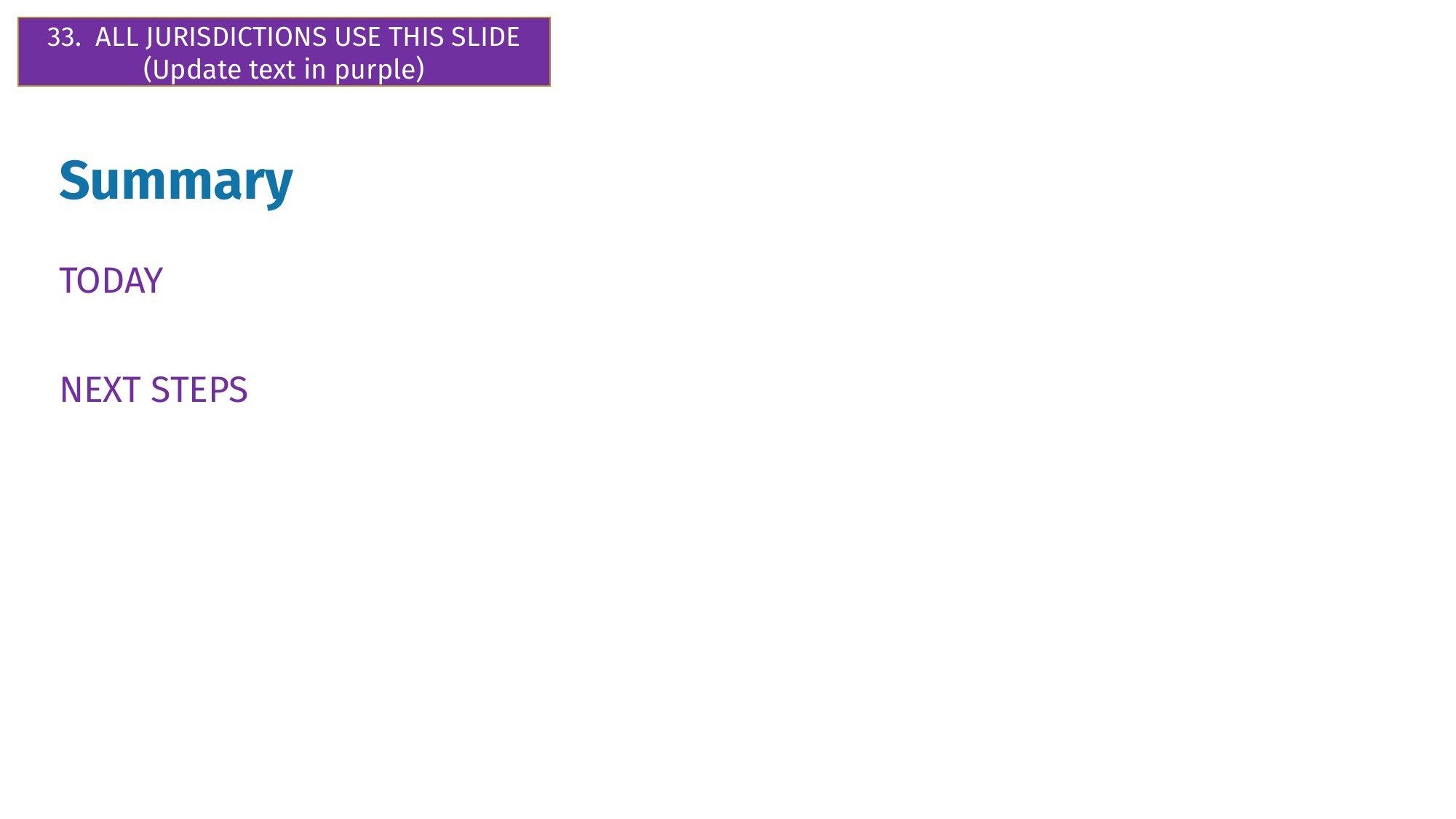

33.  ALL JURISDICTIONS USE THIS SLIDE
(Update text in purple)
# Summary
TODAY

NEXT STEPS